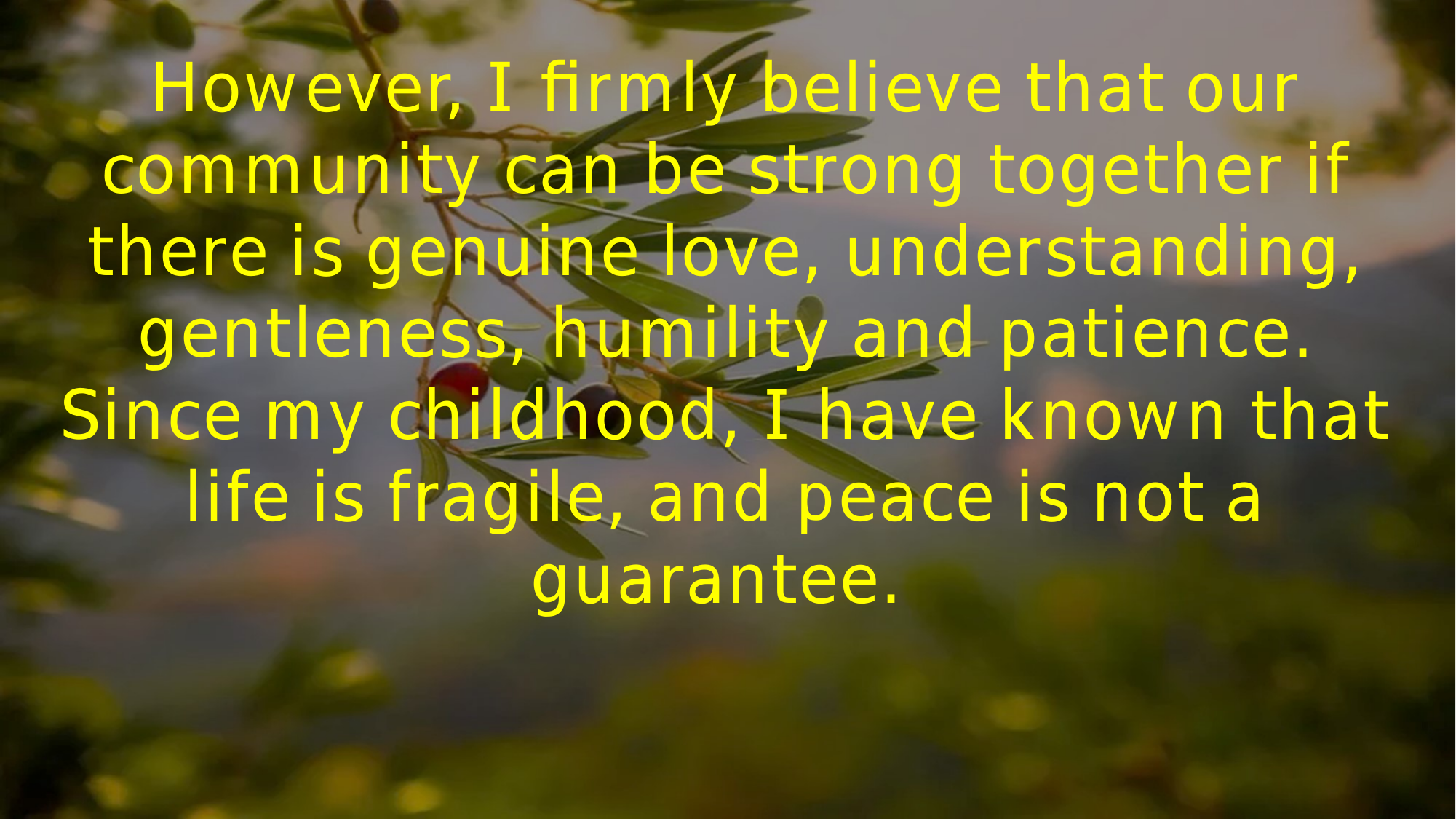

However, I firmly believe that our community can be strong together if there is genuine love, understanding, gentleness, humility and patience.
Since my childhood, I have known that life is fragile, and peace is not a guarantee.